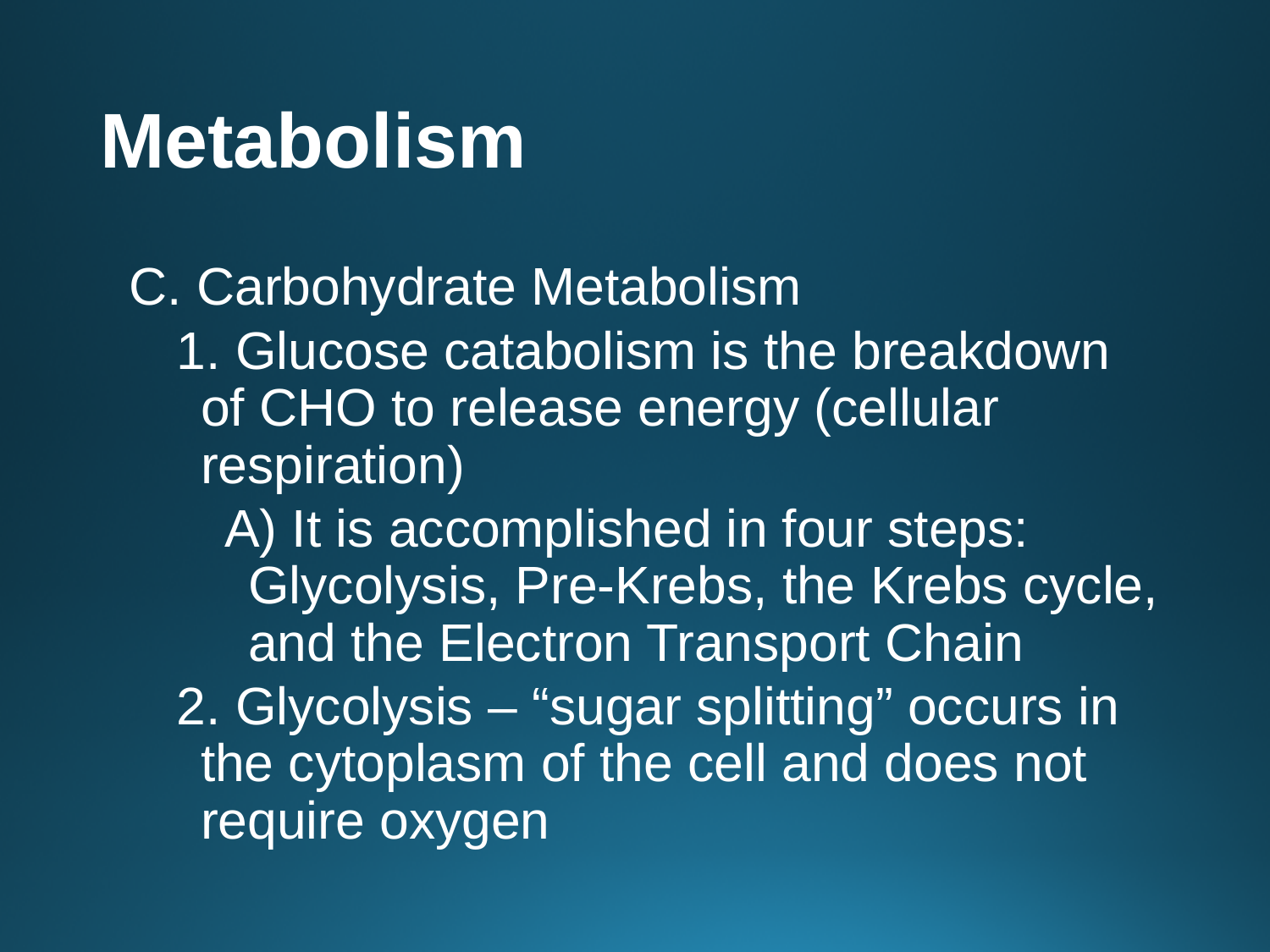

# Metabolism
C. Carbohydrate Metabolism
1. Glucose catabolism is the breakdown of CHO to release energy (cellular respiration)
A) It is accomplished in four steps: Glycolysis, Pre-Krebs, the Krebs cycle, and the Electron Transport Chain
2. Glycolysis – “sugar splitting” occurs in the cytoplasm of the cell and does not require oxygen